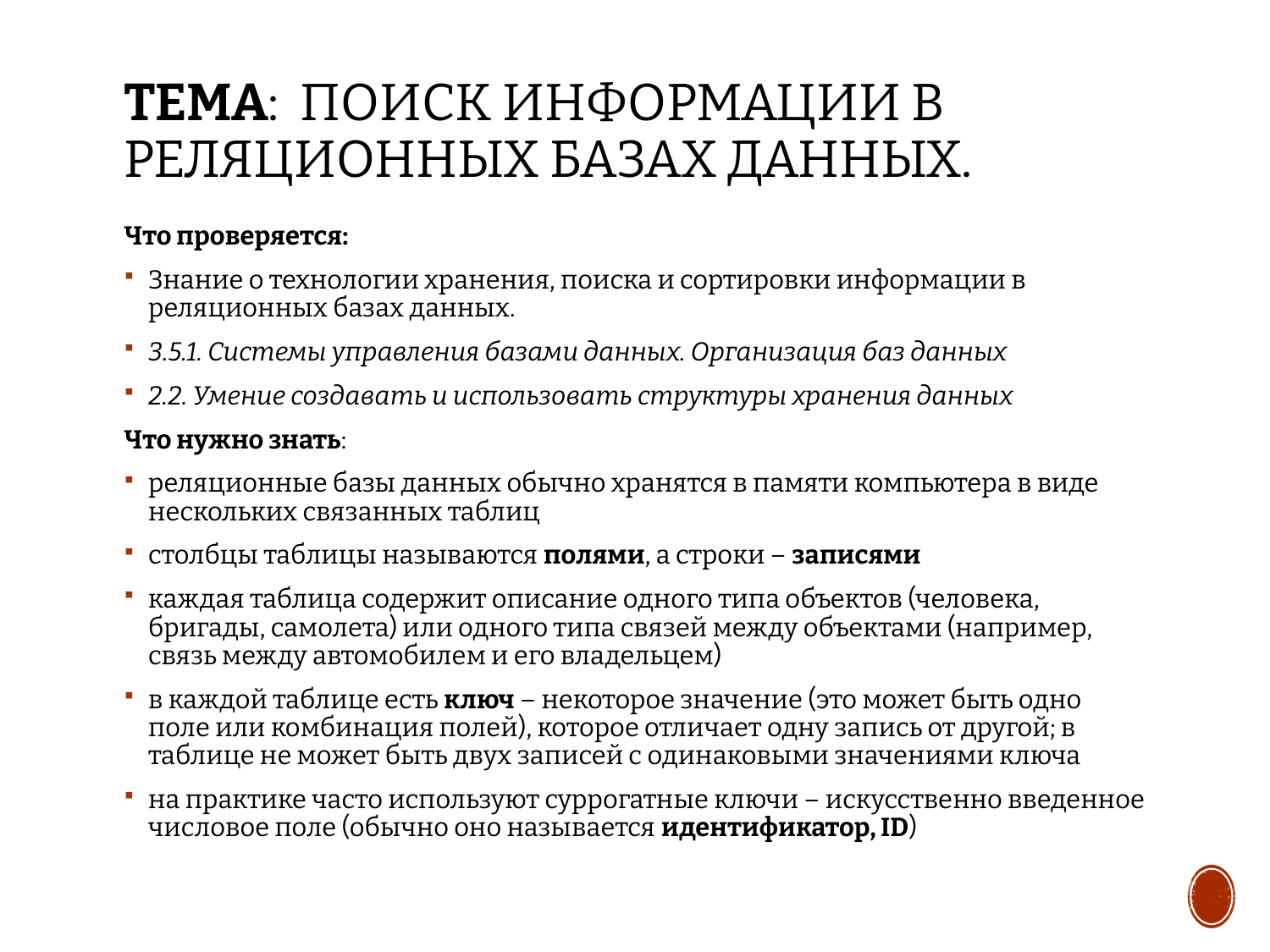

# Тема:  Поиск информации в реляционных базах данных.
Что проверяется:
Знание о технологии хранения, поиска и сортировки информации в реляционных базах данных.
3.5.1. Системы управления базами данных. Организация баз данных
2.2. Умение создавать и использовать структуры хранения данных
Что нужно знать:
реляционные базы данных обычно хранятся в памяти компьютера в виде нескольких связанных таблиц
столбцы таблицы называются полями, а строки – записями
каждая таблица содержит описание одного типа объектов (человека, бригады, самолета) или одного типа связей между объектами (например, связь между автомобилем и его владельцем)
в каждой таблице есть ключ – некоторое значение (это может быть одно поле или комбинация полей), которое отличает одну запись от другой; в таблице не может быть двух записей с одинаковыми значениями ключа
на практике часто используют суррогатные ключи – искусственно введенное числовое поле (обычно оно называется идентификатор, ID)